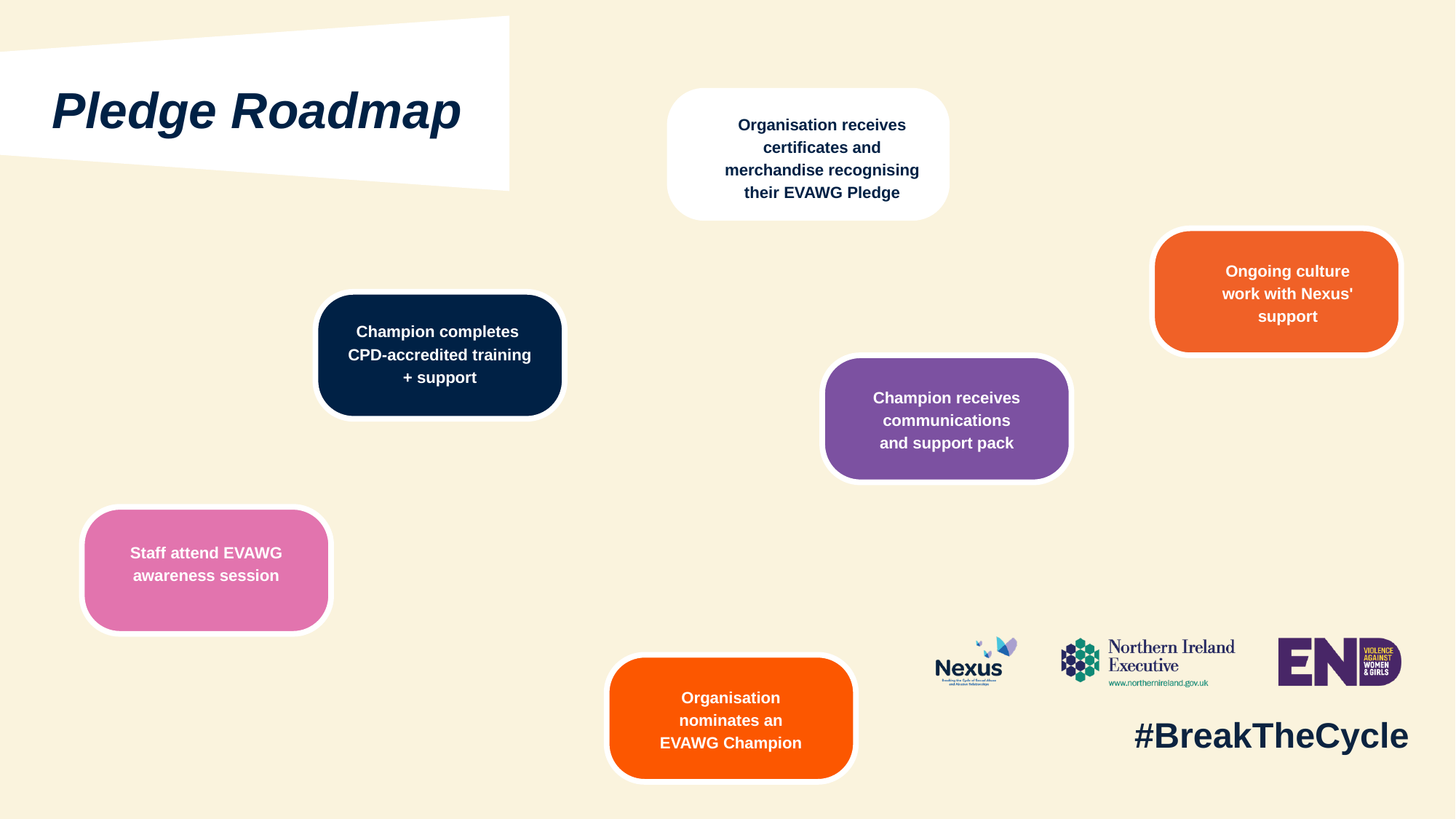

Pledge Roadmap

Organisation receives certificates and merchandise recognising their EVAWG Pledge

Ongoing culture work with Nexus' support

Champion completes ​
CPD-accredited training + support​​

Champion receives communications and support pack

Staff attend EVAWG awareness session​​

Organisation nominates an EVAWG Champion
#BreakTheCycle